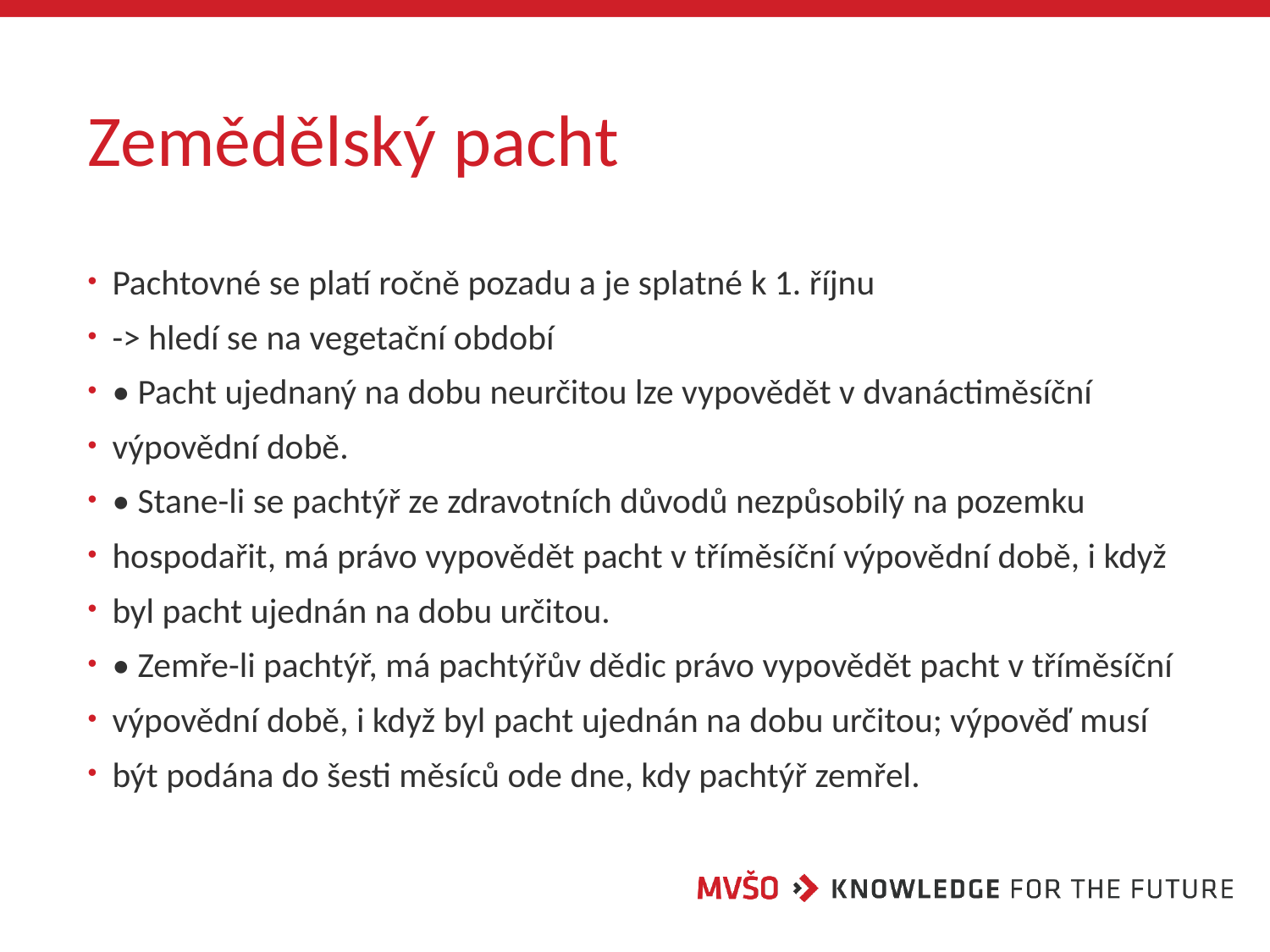

# Zemědělský pacht
Pachtovné se platí ročně pozadu a je splatné k 1. říjnu
-> hledí se na vegetační období
• Pacht ujednaný na dobu neurčitou lze vypovědět v dvanáctiměsíční
výpovědní době.
• Stane-li se pachtýř ze zdravotních důvodů nezpůsobilý na pozemku
hospodařit, má právo vypovědět pacht v tříměsíční výpovědní době, i když
byl pacht ujednán na dobu určitou.
• Zemře-li pachtýř, má pachtýřův dědic právo vypovědět pacht v tříměsíční
výpovědní době, i když byl pacht ujednán na dobu určitou; výpověď musí
být podána do šesti měsíců ode dne, kdy pachtýř zemřel.